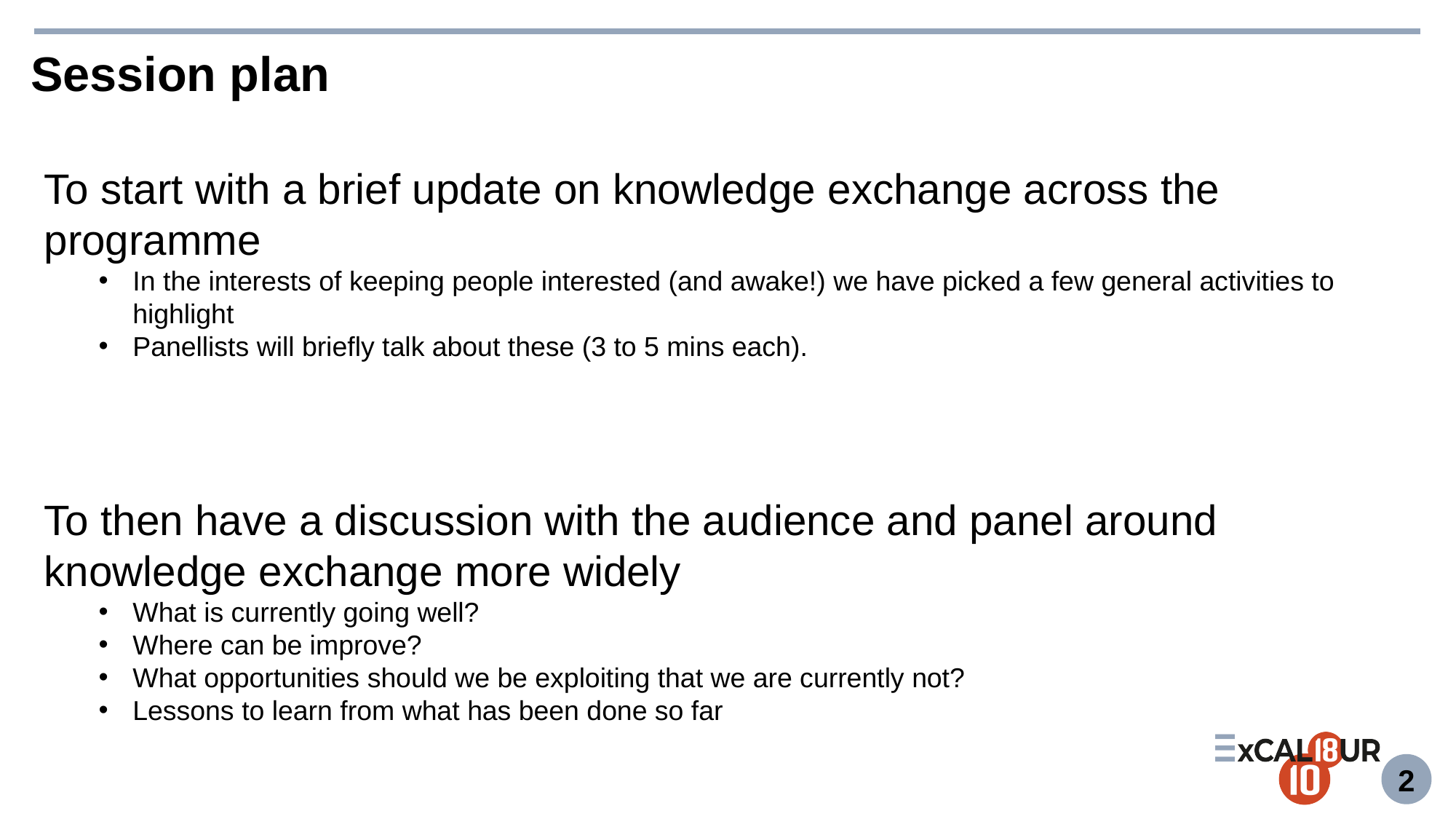

# Session plan
To start with a brief update on knowledge exchange across the programme
In the interests of keeping people interested (and awake!) we have picked a few general activities to highlight
Panellists will briefly talk about these (3 to 5 mins each).

To then have a discussion with the audience and panel around knowledge exchange more widely
What is currently going well?
Where can be improve?
What opportunities should we be exploiting that we are currently not?
Lessons to learn from what has been done so far
2